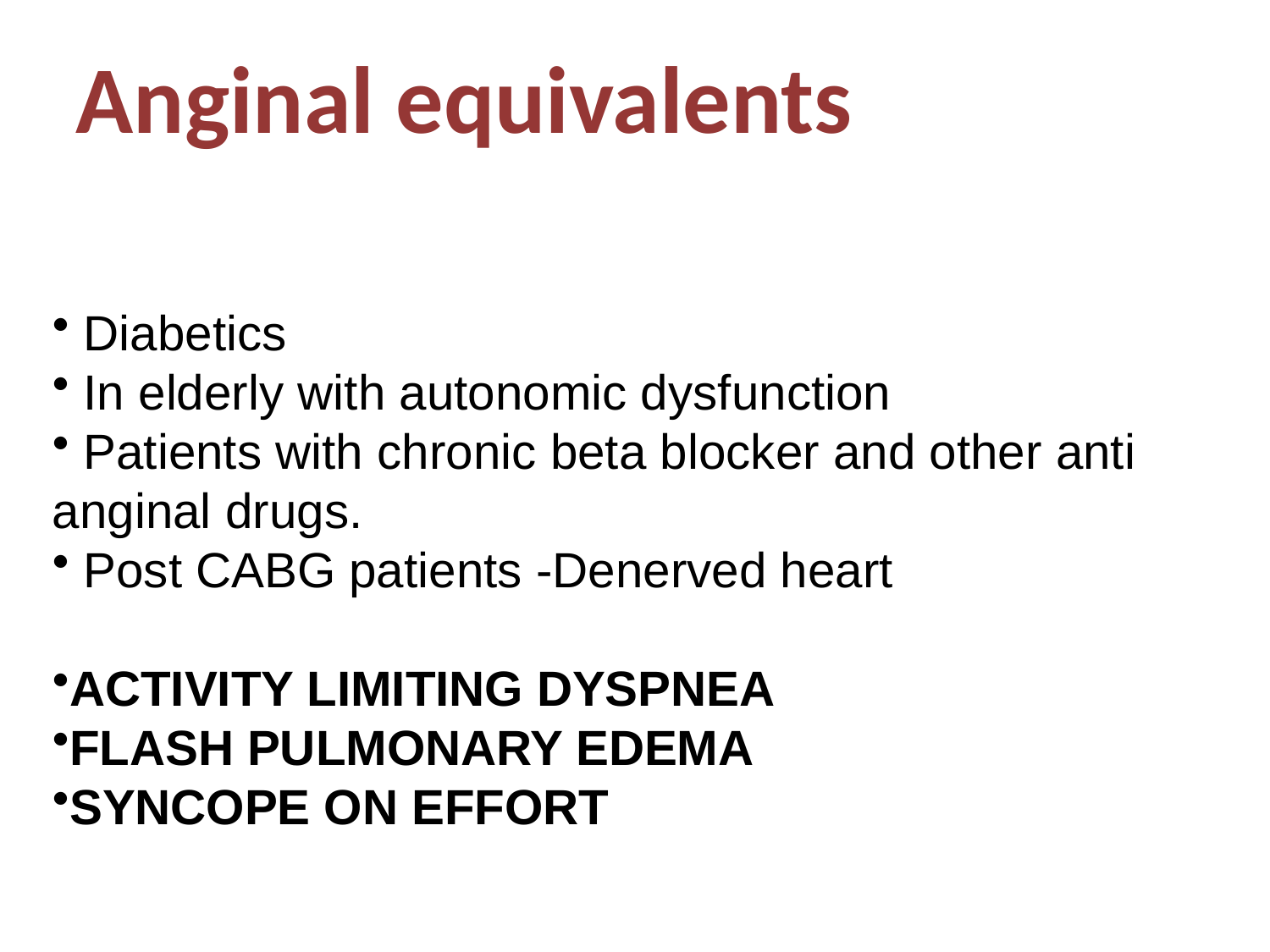

Anginal equivalents

 Diabetics
 In elderly with autonomic dysfunction
 Patients with chronic beta blocker and other anti anginal drugs.
 Post CABG patients -Denerved heart

ACTIVITY LIMITING DYSPNEA
FLASH PULMONARY EDEMA
SYNCOPE ON EFFORT